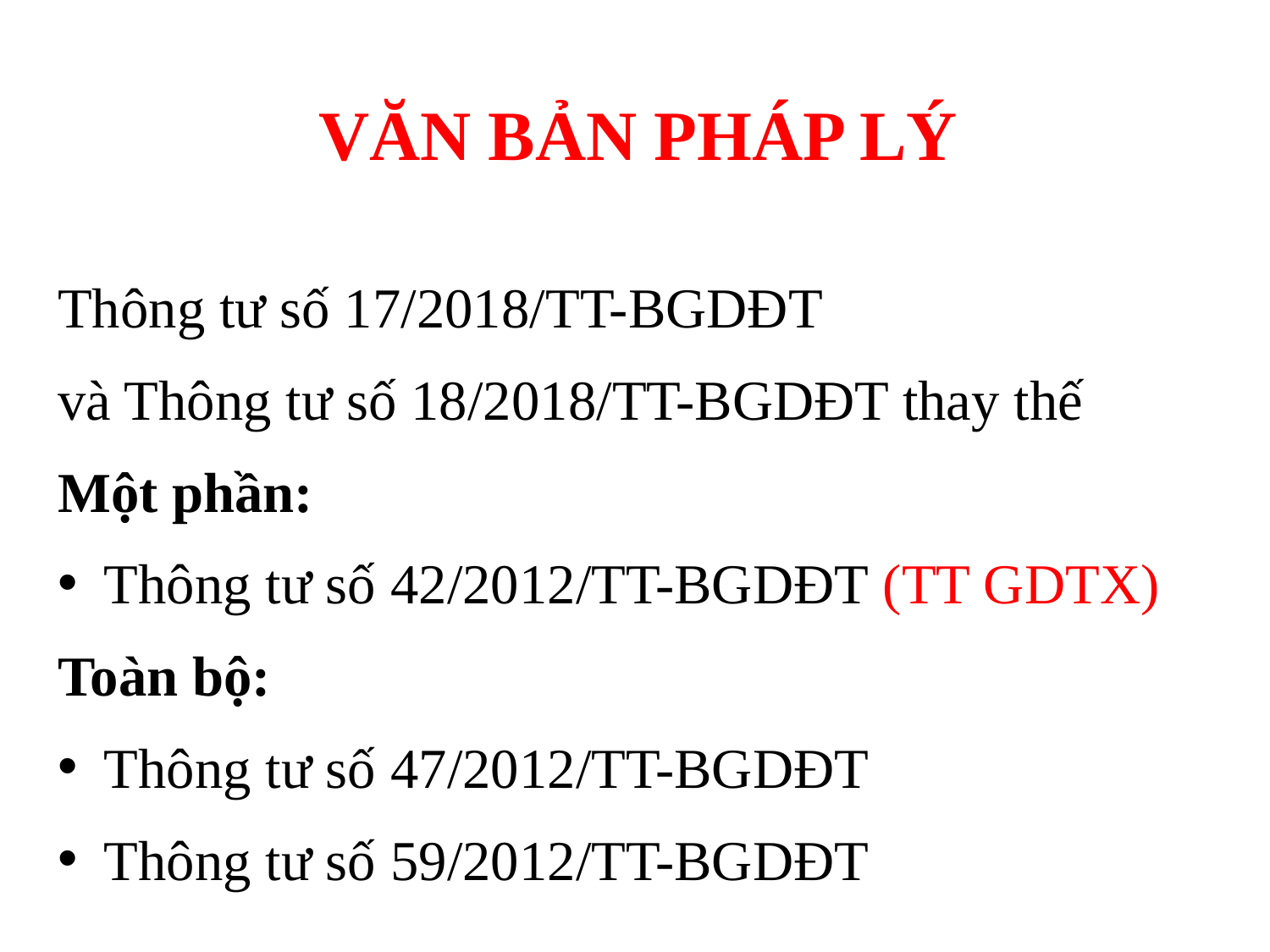

# VĂN BẢN PHÁP LÝ
Thông tư số 17/2018/TT-BGDĐT
và Thông tư số 18/2018/TT-BGDĐT thay thế
Một phần:
 Thông tư số 42/2012/TT-BGDĐT (TT GDTX)
Toàn bộ:
 Thông tư số 47/2012/TT-BGDĐT
 Thông tư số 59/2012/TT-BGDĐT

4